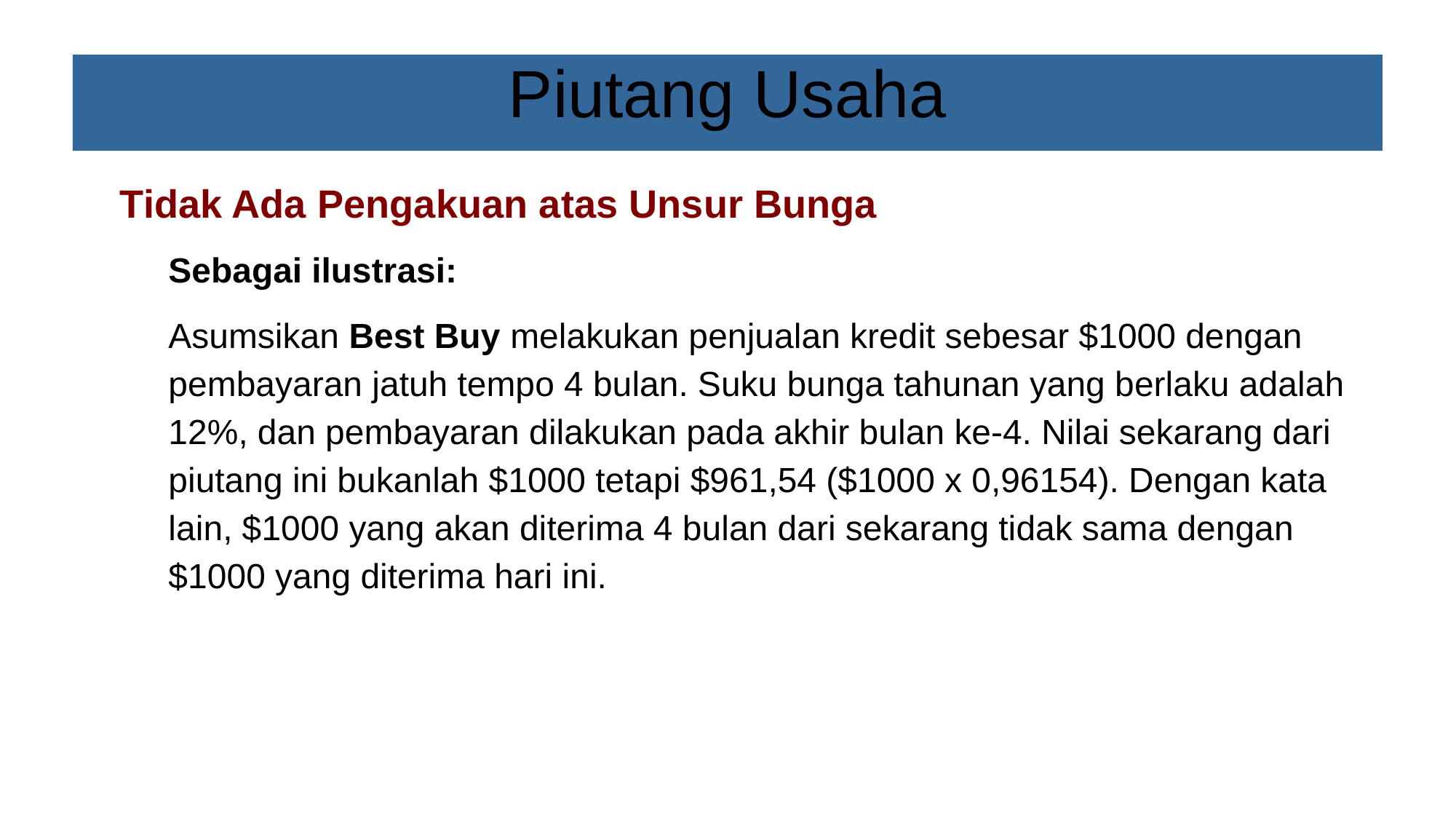

# Piutang Usaha
Tidak Ada Pengakuan atas Unsur Bunga
Sebagai ilustrasi:
Asumsikan Best Buy melakukan penjualan kredit sebesar $1000 dengan pembayaran jatuh tempo 4 bulan. Suku bunga tahunan yang berlaku adalah 12%, dan pembayaran dilakukan pada akhir bulan ke-4. Nilai sekarang dari piutang ini bukanlah $1000 tetapi $961,54 ($1000 x 0,96154). Dengan kata lain, $1000 yang akan diterima 4 bulan dari sekarang tidak sama dengan $1000 yang diterima hari ini.